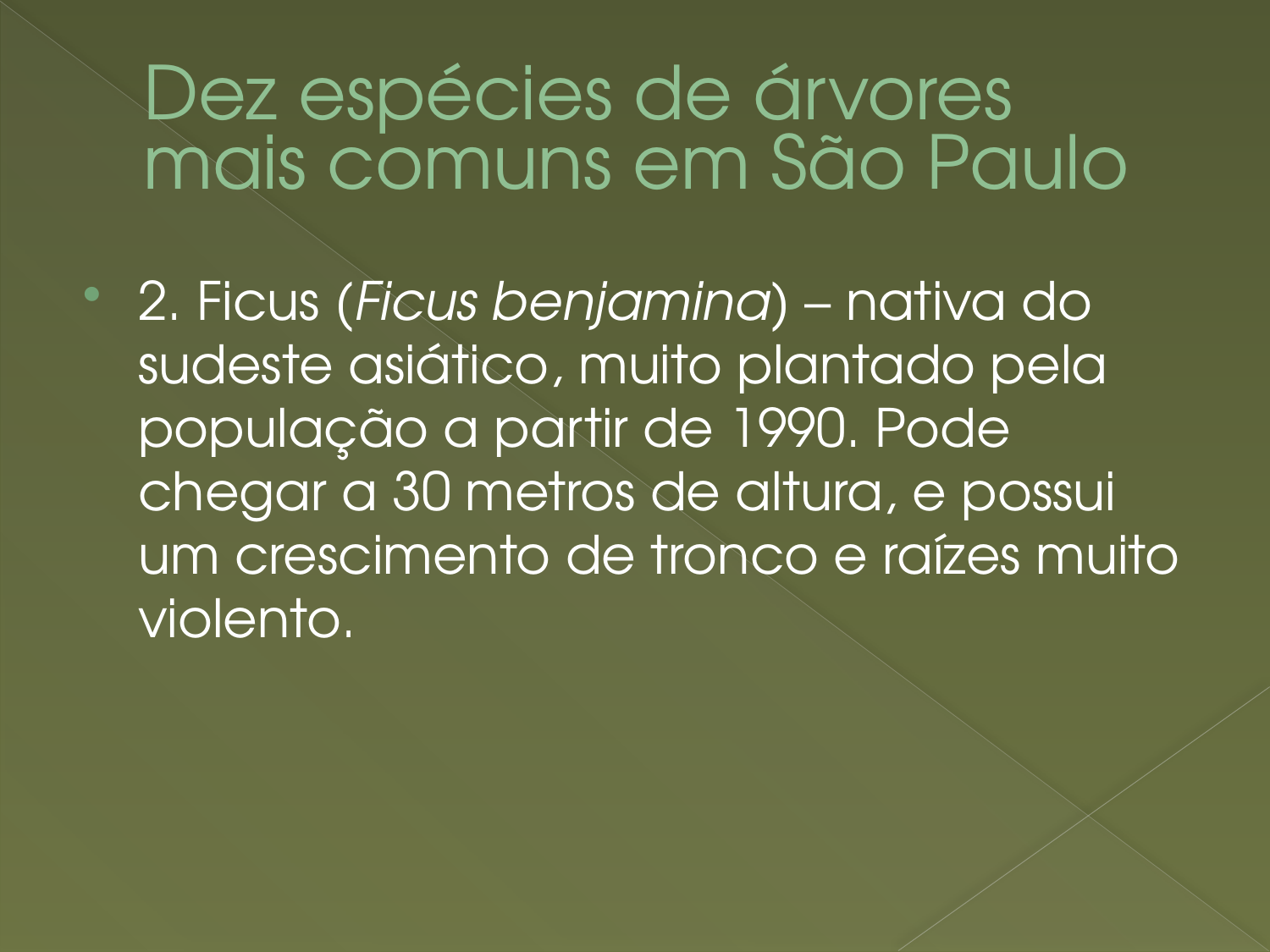

# Dez espécies de árvores mais comuns em São Paulo
2. Ficus (Ficus benjamina) – nativa do sudeste asiático, muito plantado pela população a partir de 1990. Pode chegar a 30 metros de altura, e possui um crescimento de tronco e raízes muito violento.